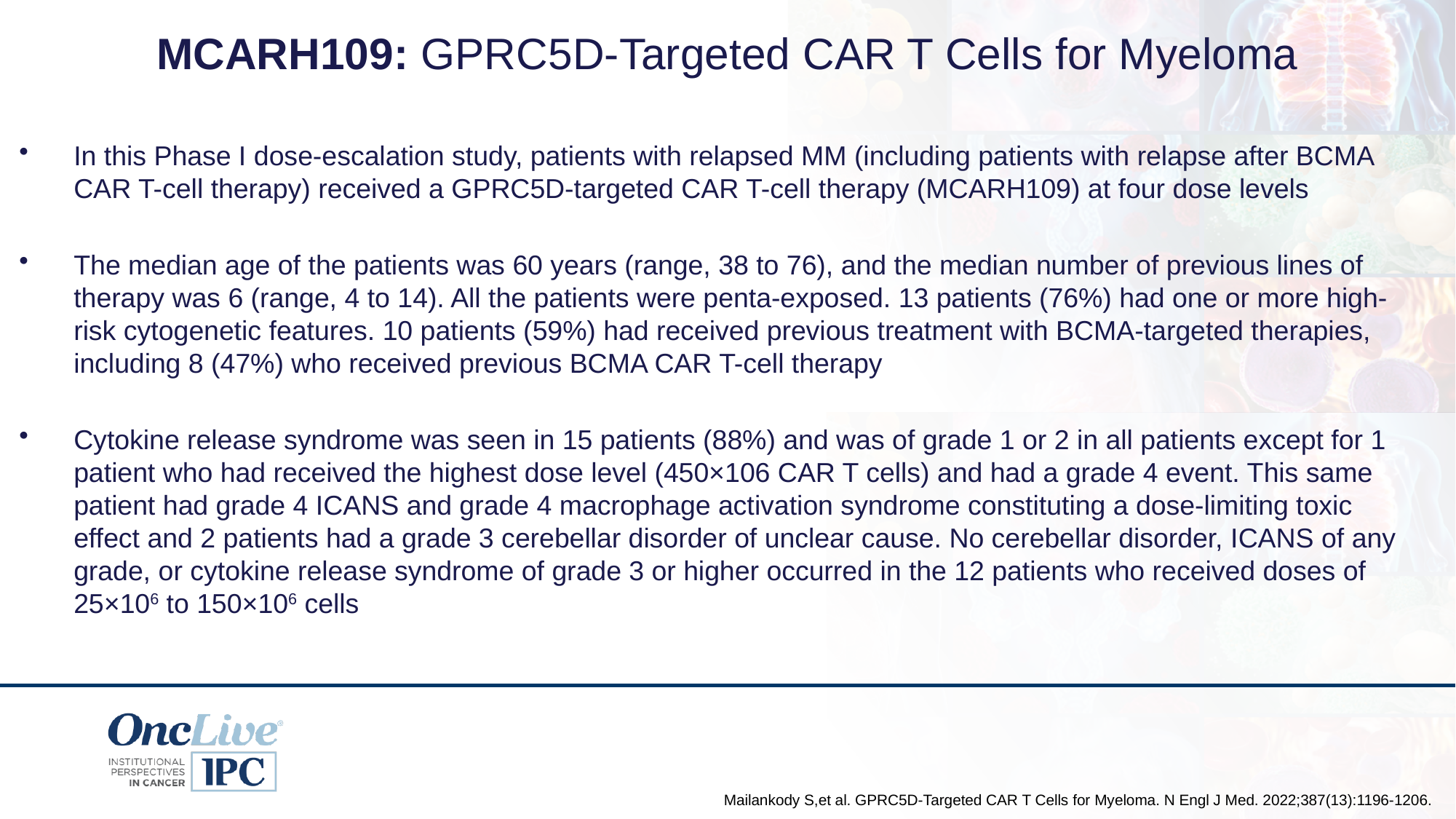

# MCARH109: GPRC5D-Targeted CAR T Cells for Myeloma
In this Phase I dose-escalation study, patients with relapsed MM (including patients with relapse after BCMA CAR T-cell therapy) received a GPRC5D-targeted CAR T-cell therapy (MCARH109) at four dose levels

The median age of the patients was 60 years (range, 38 to 76), and the median number of previous lines of therapy was 6 (range, 4 to 14). All the patients were penta-exposed. 13 patients (76%) had one or more high-risk cytogenetic features. 10 patients (59%) had received previous treatment with BCMA-targeted therapies, including 8 (47%) who received previous BCMA CAR T-cell therapy

Cytokine release syndrome was seen in 15 patients (88%) and was of grade 1 or 2 in all patients except for 1 patient who had received the highest dose level (450×106 CAR T cells) and had a grade 4 event. This same patient had grade 4 ICANS and grade 4 macrophage activation syndrome constituting a dose-limiting toxic effect and 2 patients had a grade 3 cerebellar disorder of unclear cause. No cerebellar disorder, ICANS of any grade, or cytokine release syndrome of grade 3 or higher occurred in the 12 patients who received doses of 25×106 to 150×106 cells
Mailankody S,et al. GPRC5D-Targeted CAR T Cells for Myeloma. N Engl J Med. 2022;387(13):1196-1206.